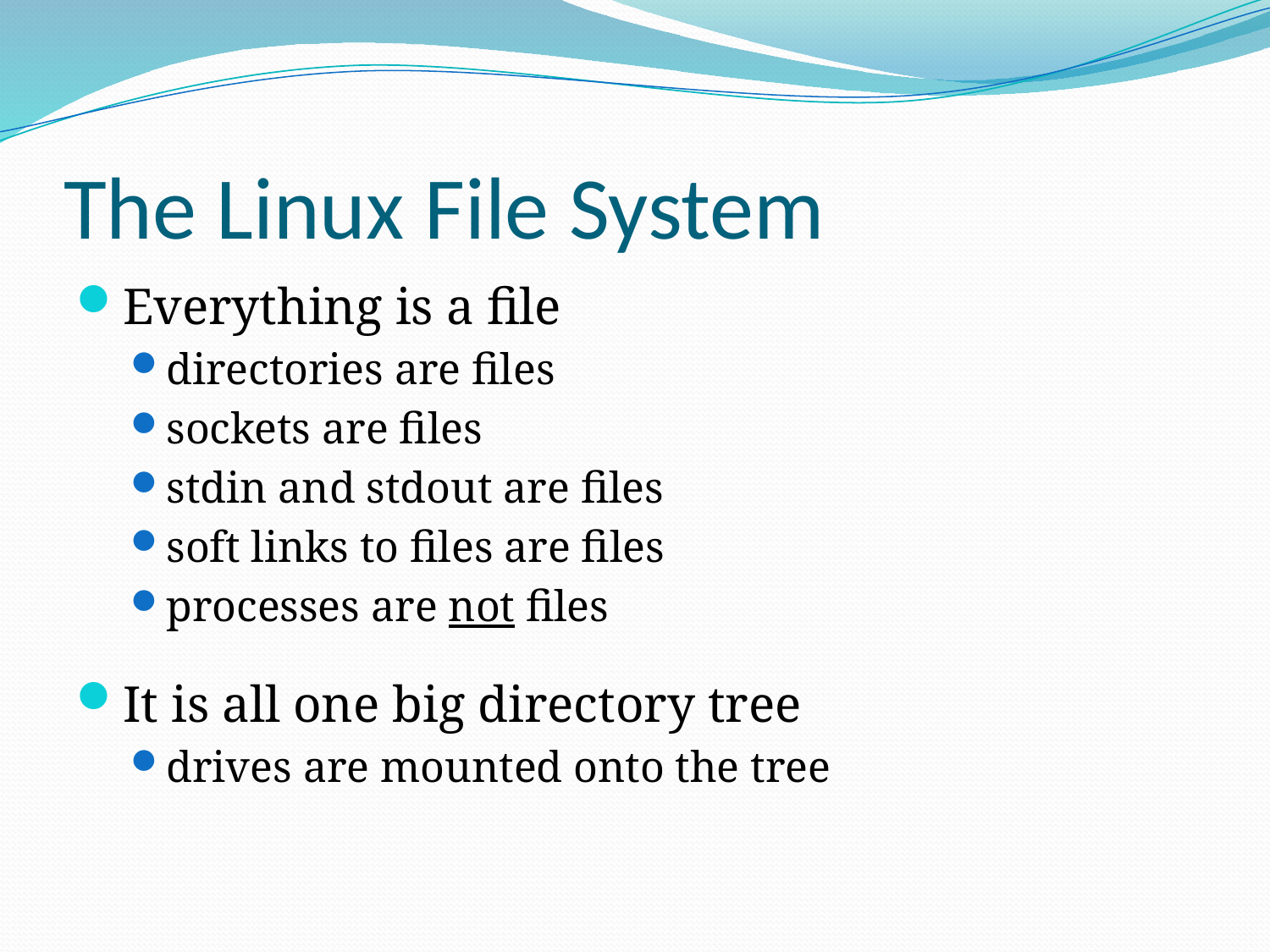

# The Linux File System
Everything is a file
directories are files
sockets are files
stdin and stdout are files
soft links to files are files
processes are not files
It is all one big directory tree
drives are mounted onto the tree